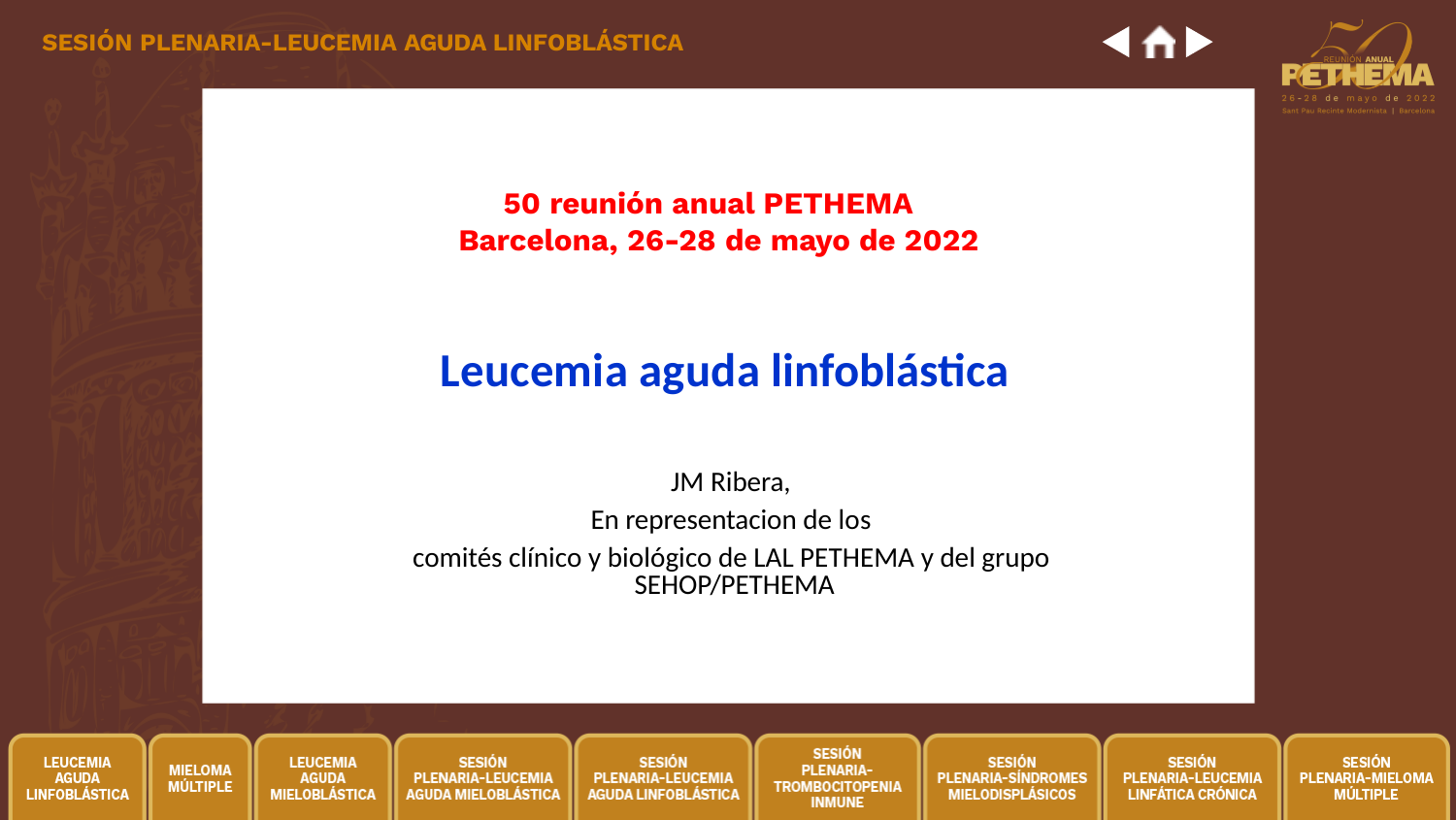

SESIÓN PLENARIA-LEUCEMIA AGUDA LINFOBLÁSTICA
50 reunión anual PETHEMA  Barcelona, 26-28 de mayo de 2022
Leucemia aguda linfoblástica
JM Ribera,
En representacion de los
comités clínico y biológico de LAL PETHEMA y del grupo  SEHOP/PETHEMA